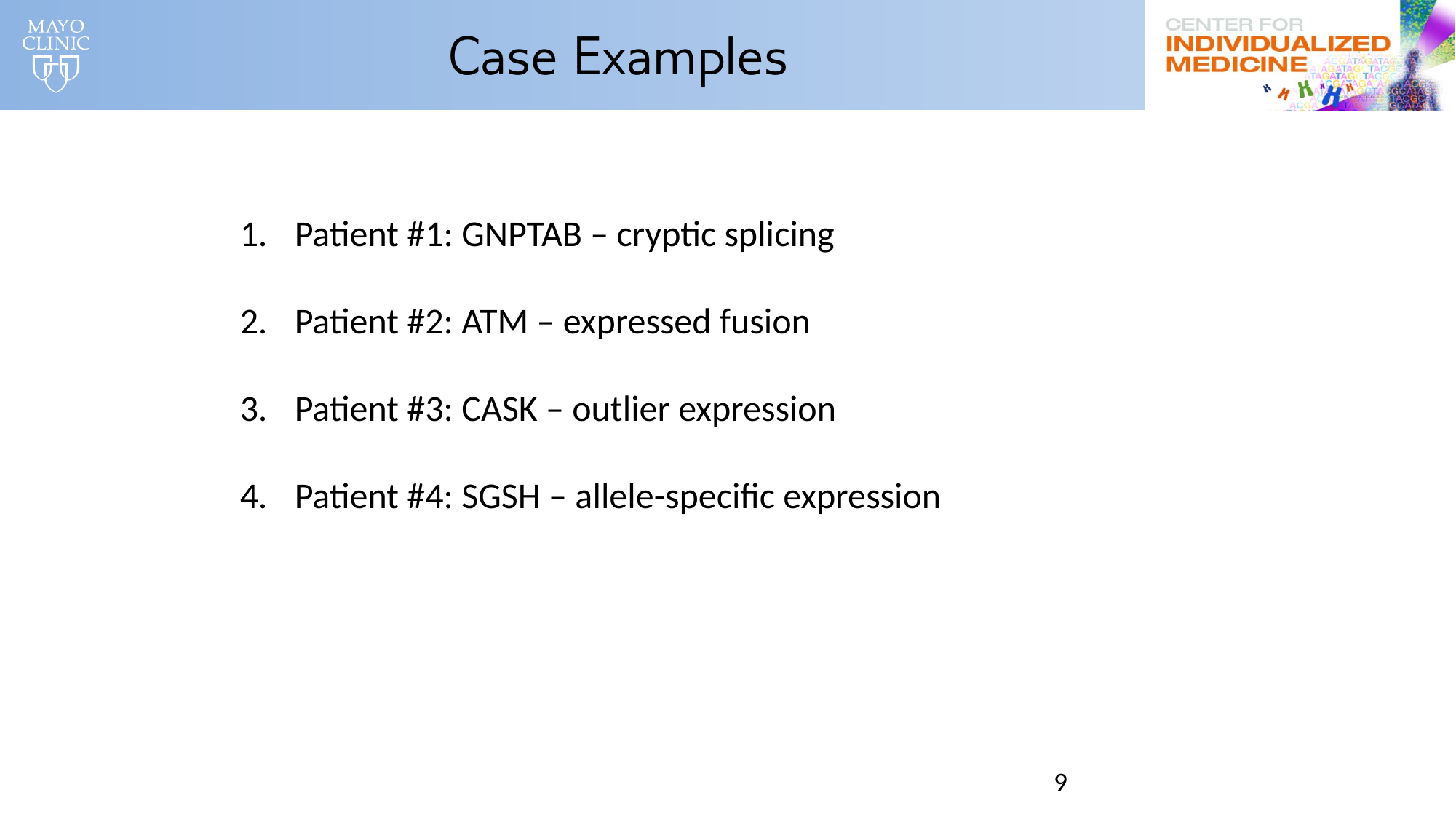

# Case Examples
Patient #1: GNPTAB – cryptic splicing

Patient #2: ATM – expressed fusion

Patient #3: CASK – outlier expression

Patient #4: SGSH – allele-specific expression

9